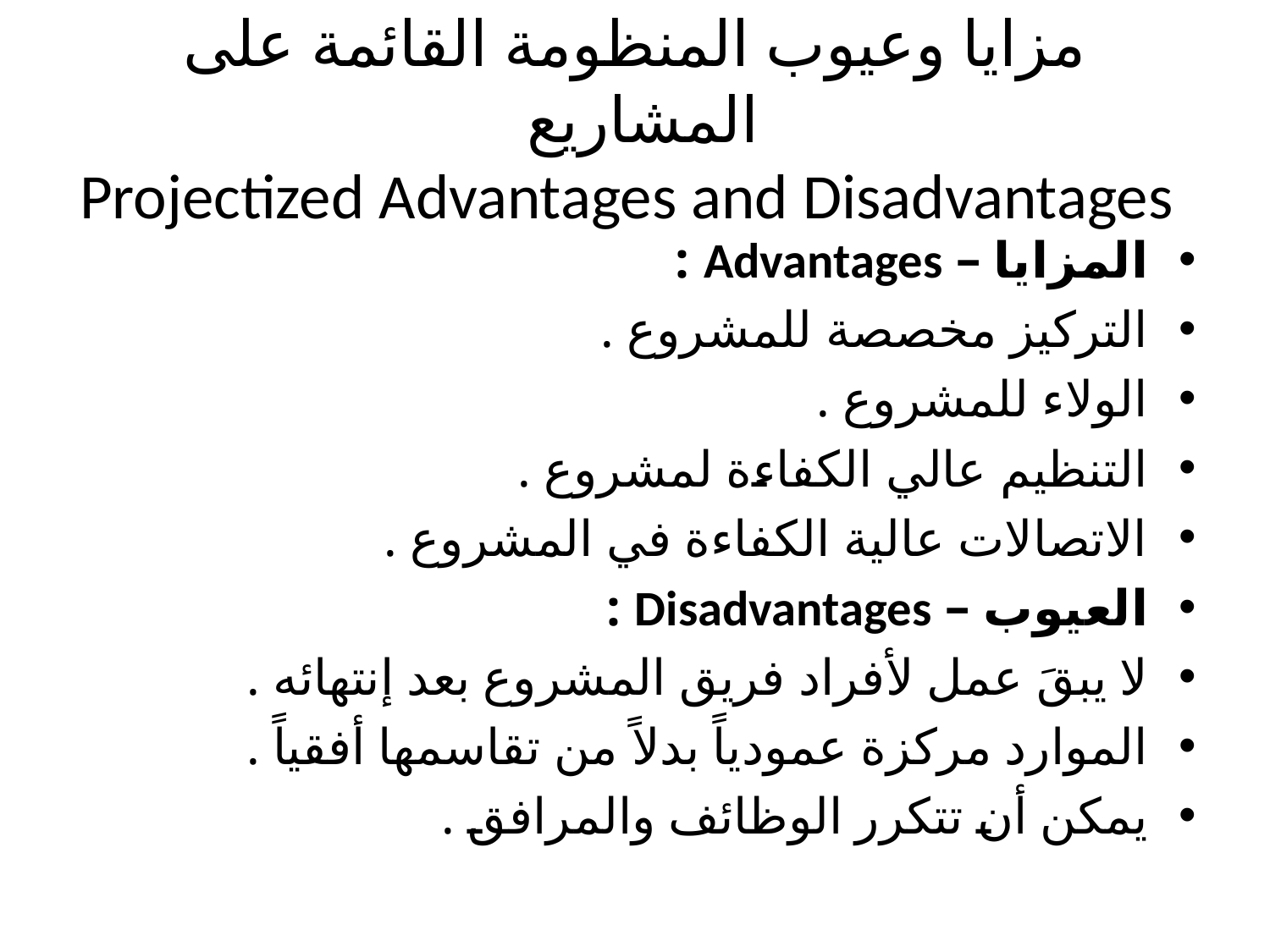

# مزايا وعيوب المنظومة القائمة على المشاريع Projectized Advantages and Disadvantages
المزايا – Advantages :
التركيز مخصصة للمشروع .
الولاء للمشروع .
التنظيم عالي الكفاءة لمشروع .
الاتصالات عالية الكفاءة في المشروع .
العيوب – Disadvantages :
لا يبقَ عمل لأفراد فريق المشروع بعد إنتهائه .
الموارد مركزة عمودياً بدلاً من تقاسمها أفقياً .
يمكن أن تتكرر الوظائف والمرافق .